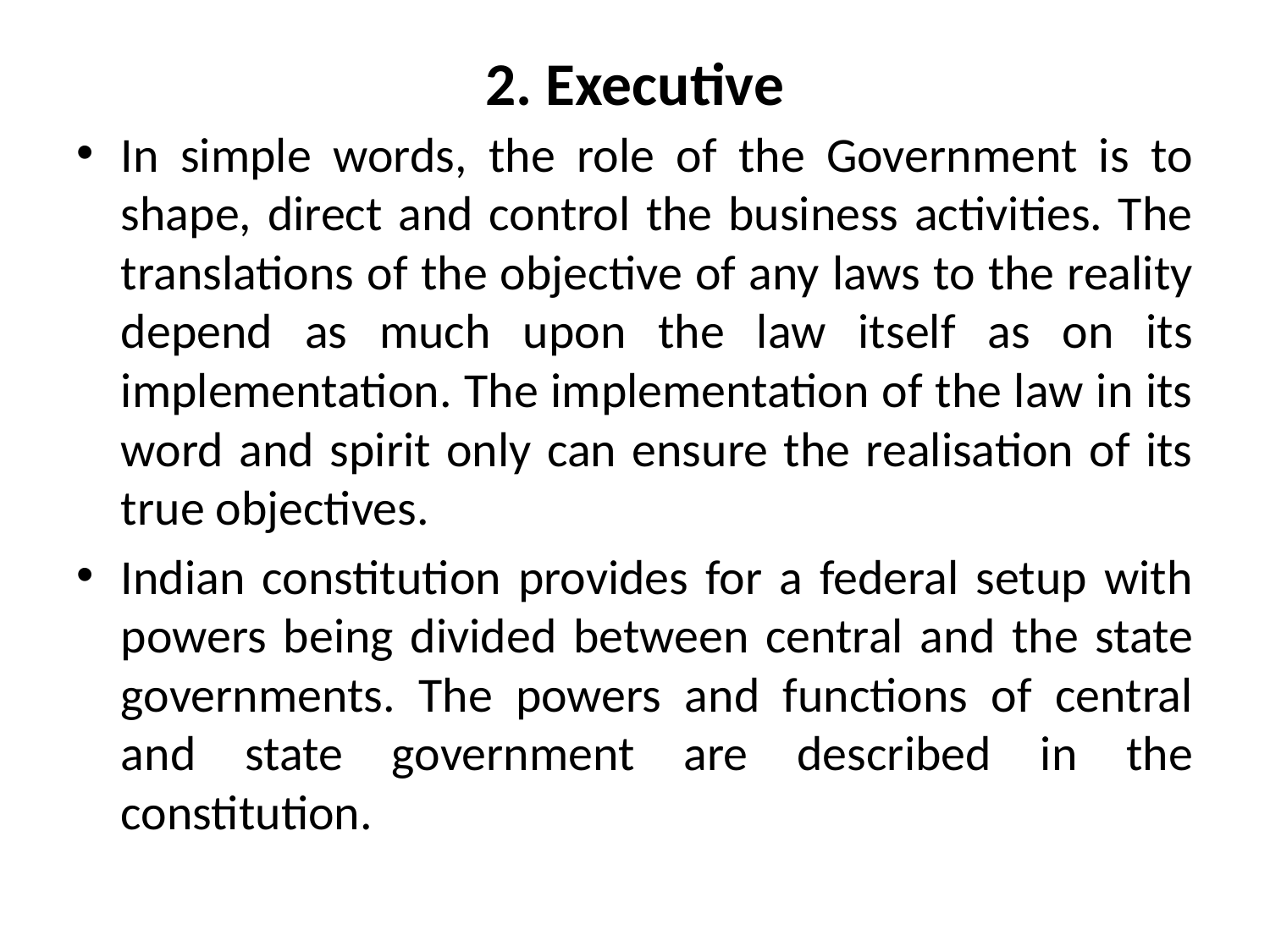

# 2. Executive
In simple words, the role of the Government is to shape, direct and control the business activities. The translations of the objective of any laws to the reality depend as much upon the law itself as on its implementation. The implementation of the law in its word and spirit only can ensure the realisation of its true objectives.
Indian constitution provides for a federal setup with powers being divided between central and the state governments. The powers and functions of central and state government are described in the constitution.